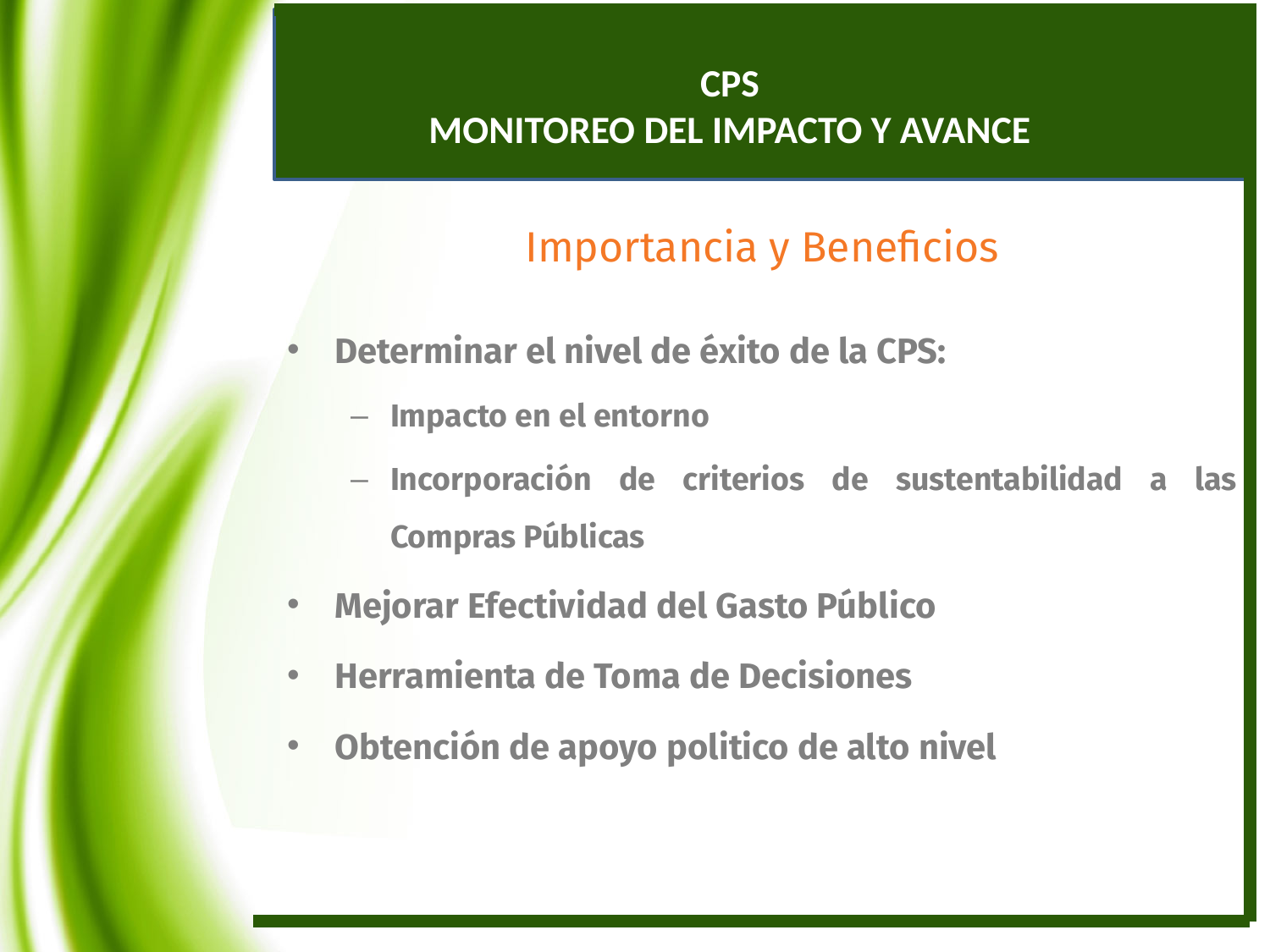

# CPS MONITOREO DEL IMPACTO Y AVANCE

Importancia y Beneficios

Determinar el nivel de éxito de la CPS:
Impacto en el entorno
Incorporación de criterios de sustentabilidad a las Compras Públicas
Mejorar Efectividad del Gasto Público
Herramienta de Toma de Decisiones
Obtención de apoyo politico de alto nivel